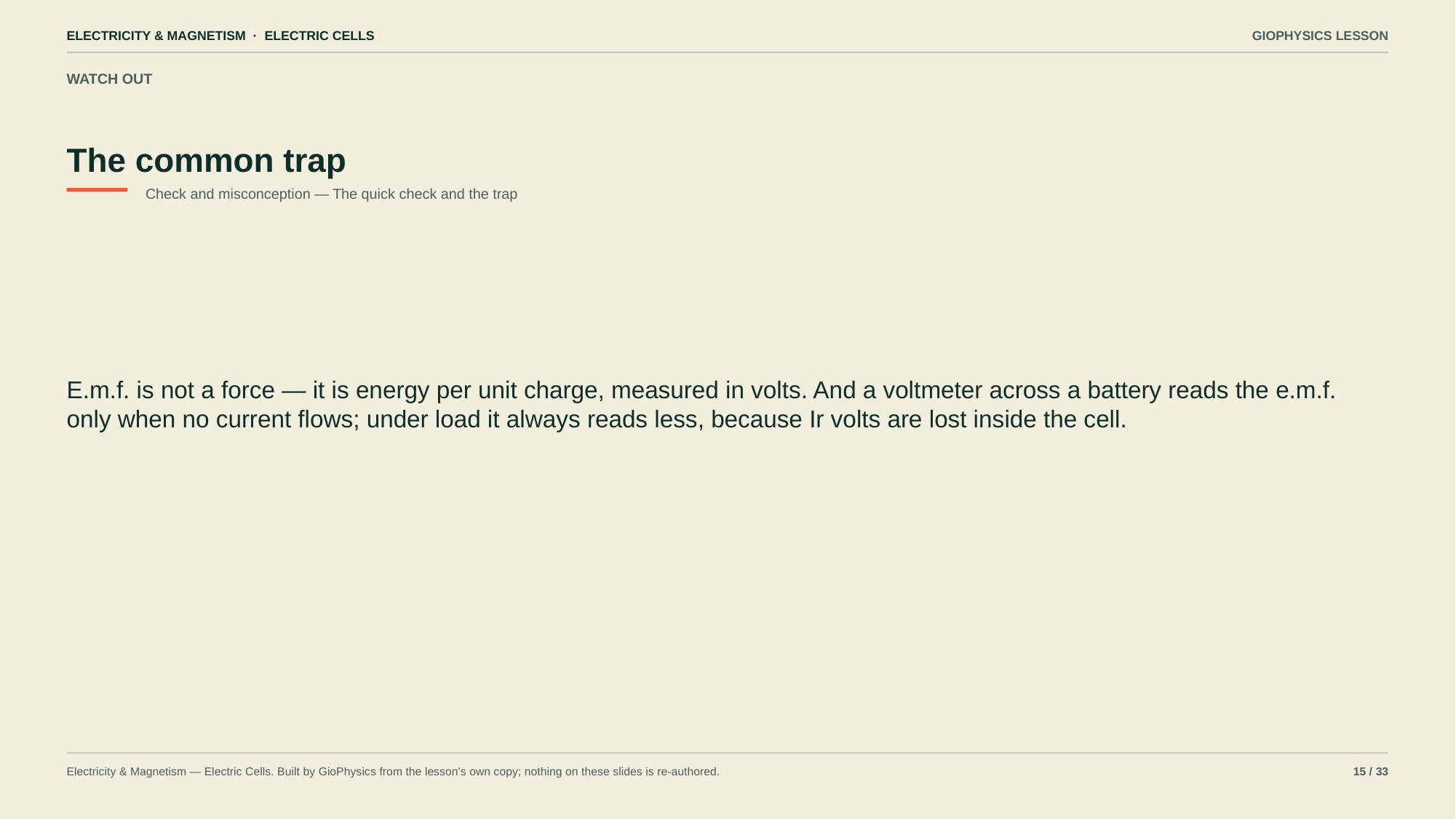

ELECTRICITY & MAGNETISM  ·  ELECTRIC CELLS
GIOPHYSICS LESSON

WATCH OUT
The common trap
Check and misconception — The quick check and the trap

E.m.f. is not a force — it is energy per unit charge, measured in volts. And a voltmeter across a battery reads the e.m.f. only when no current flows; under load it always reads less, because Ir volts are lost inside the cell.

Electricity & Magnetism — Electric Cells. Built by GioPhysics from the lesson's own copy; nothing on these slides is re-authored.
15 / 33